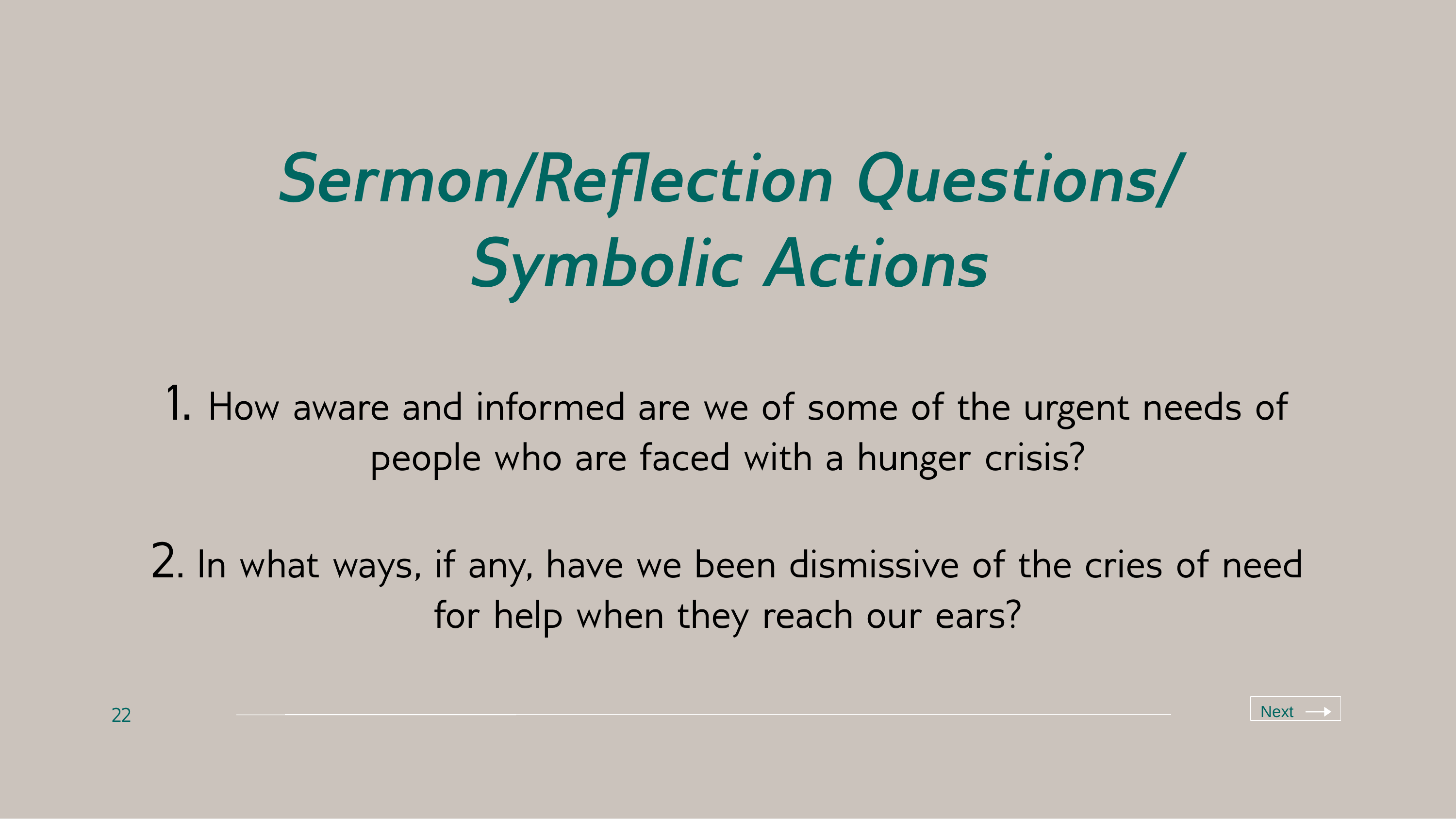

# Sermon/Reflection Questions/ Symbolic Actions   1. How aware and informed are we of some of the urgent needs of people who are faced with a hunger crisis? 2. In what ways, if any, have we been dismissive of the cries of need for help when they reach our ears?
Next
22